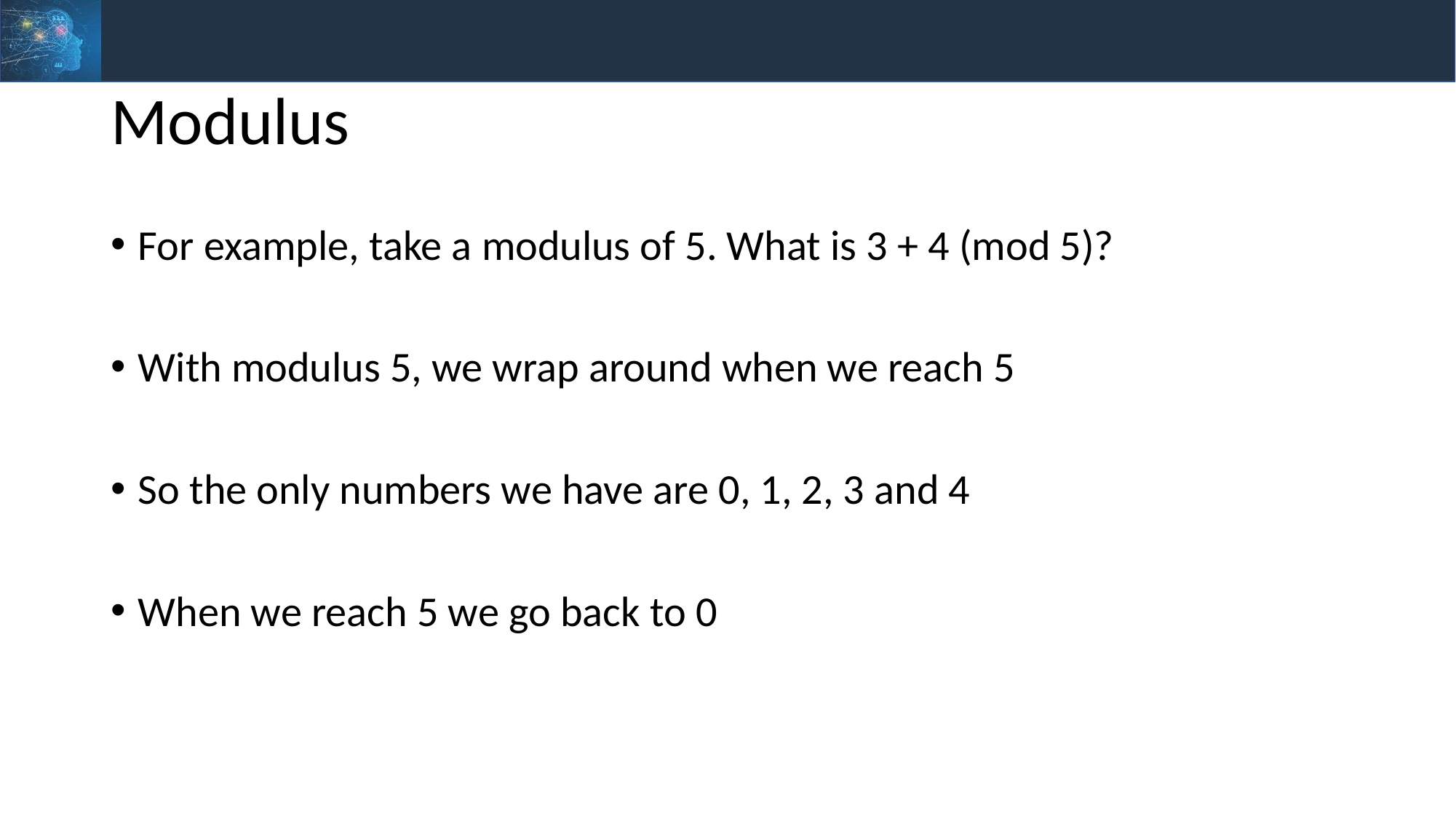

# Modulus
For example, take a modulus of 5. What is 3 + 4 (mod 5)?

With modulus 5, we wrap around when we reach 5

So the only numbers we have are 0, 1, 2, 3 and 4

When we reach 5 we go back to 0